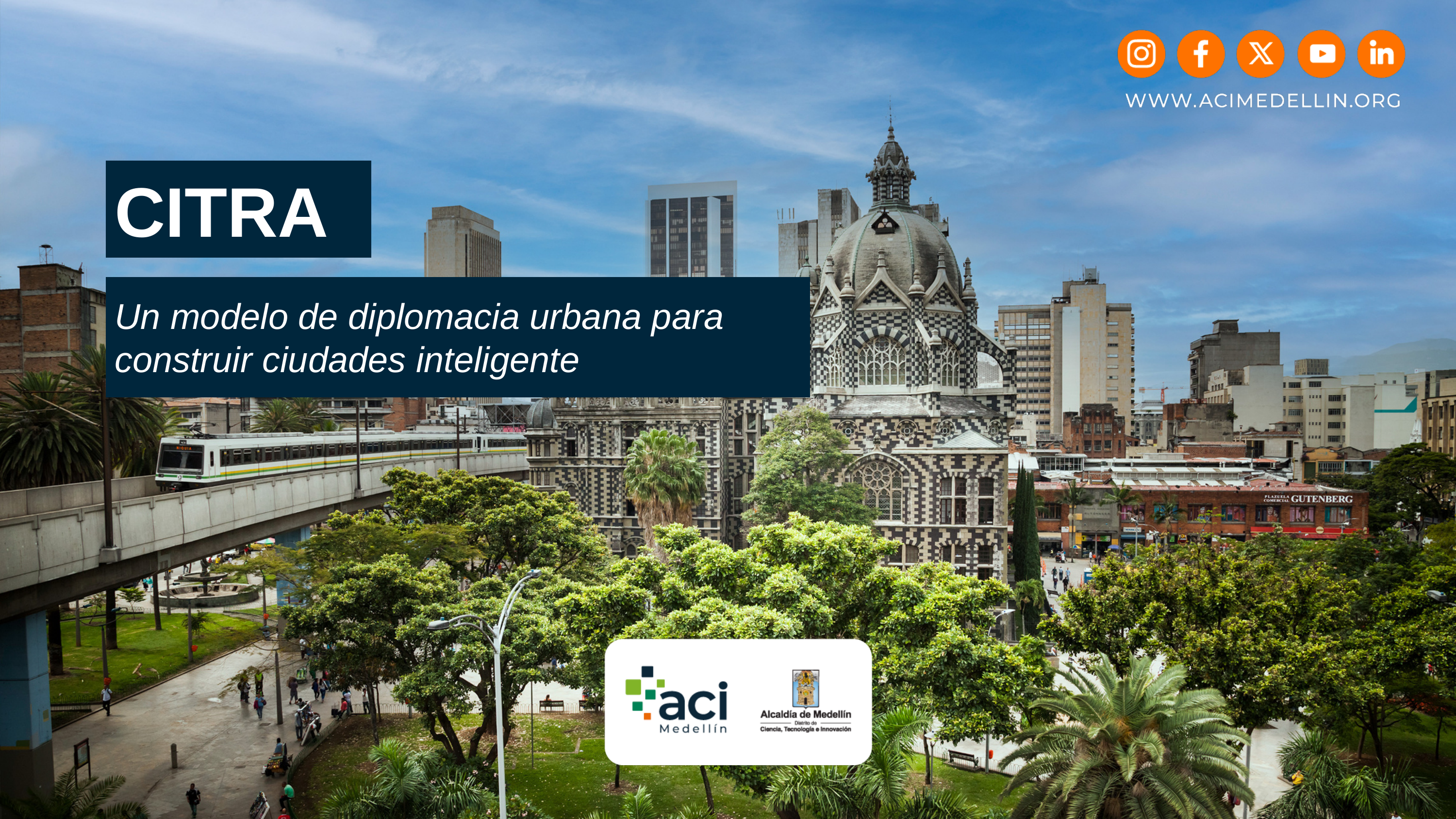

CITRA

Un modelo de diplomacia urbana para construir ciudades inteligente